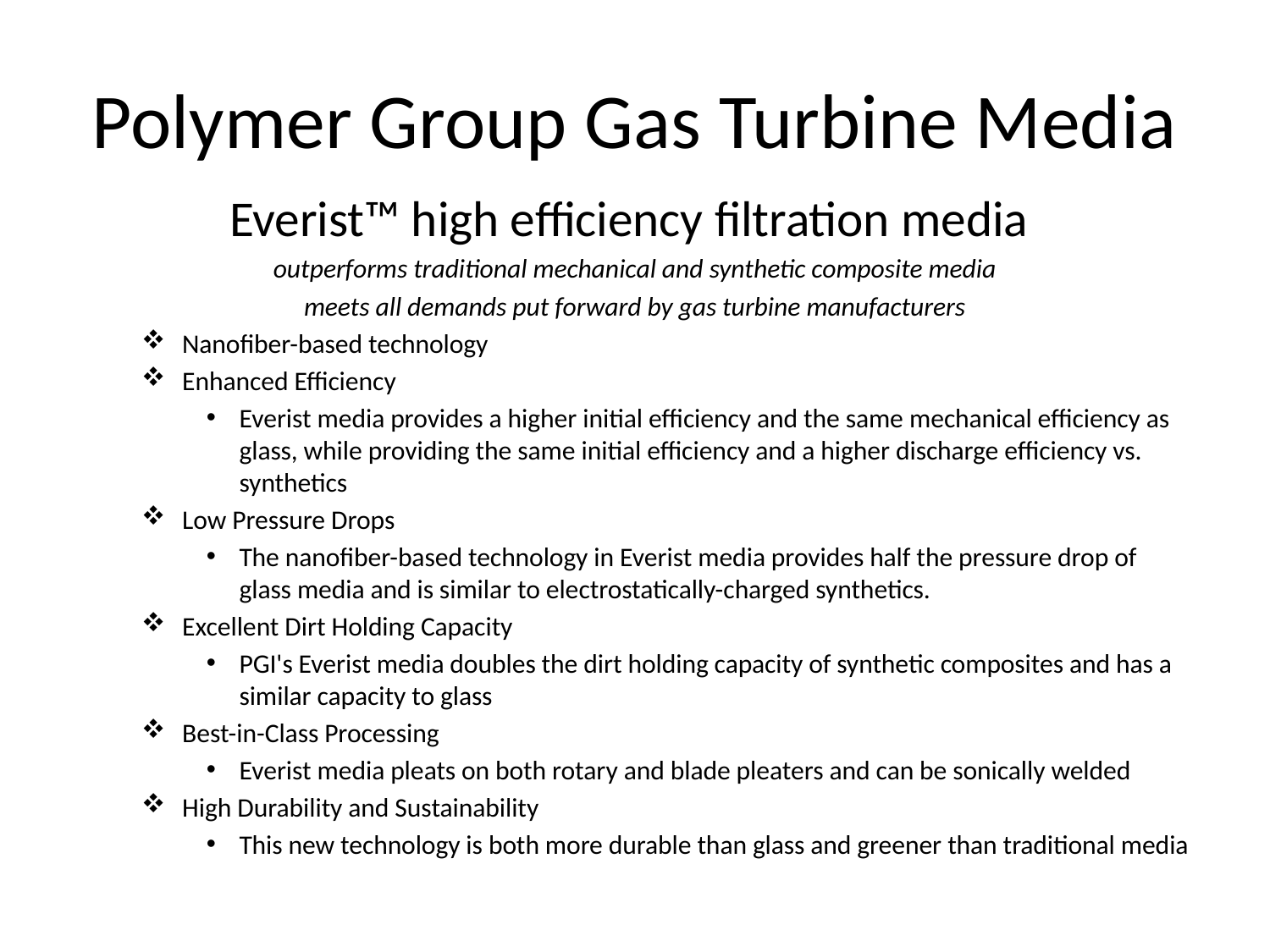

# Polymer Group Gas Turbine Media
Everist™ high efficiency filtration media
outperforms traditional mechanical and synthetic composite media
meets all demands put forward by gas turbine manufacturers
Nanofiber-based technology
Enhanced Efficiency
Everist media provides a higher initial efficiency and the same mechanical efficiency as glass, while providing the same initial efficiency and a higher discharge efficiency vs. synthetics
Low Pressure Drops
The nanofiber-based technology in Everist media provides half the pressure drop of glass media and is similar to electrostatically-charged synthetics.
Excellent Dirt Holding Capacity
PGI's Everist media doubles the dirt holding capacity of synthetic composites and has a similar capacity to glass
Best-in-Class Processing
Everist media pleats on both rotary and blade pleaters and can be sonically welded
High Durability and Sustainability
This new technology is both more durable than glass and greener than traditional media